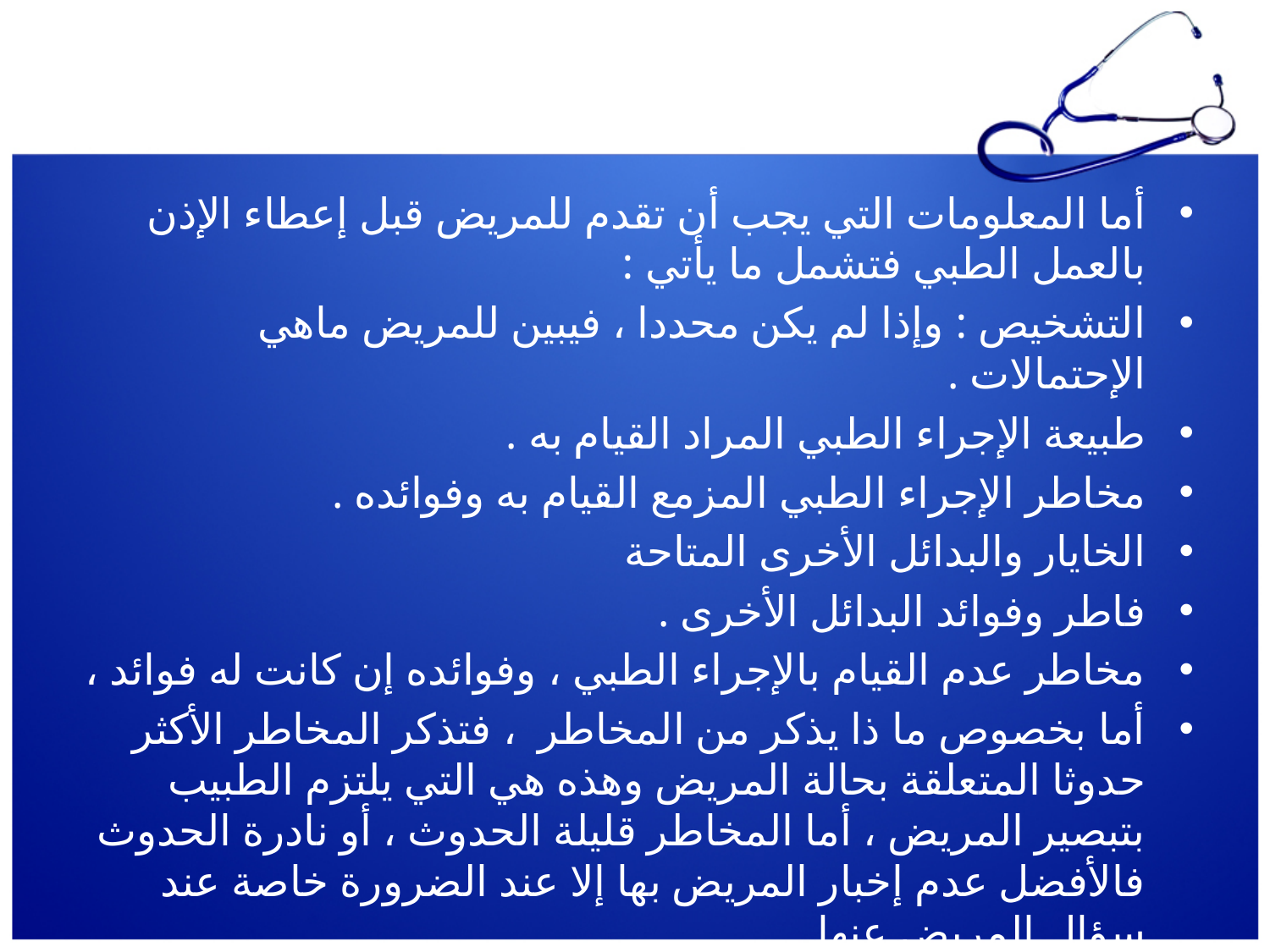

#
أما المعلومات التي يجب أن تقدم للمريض قبل إعطاء الإذن بالعمل الطبي فتشمل ما يأتي :
التشخيص : وإذا لم يكن محددا ، فيبين للمريض ماهي الإحتمالات .
طبيعة الإجراء الطبي المراد القيام به .
مخاطر الإجراء الطبي المزمع القيام به وفوائده .
الخايار والبدائل الأخرى المتاحة
فاطر وفوائد البدائل الأخرى .
مخاطر عدم القيام بالإجراء الطبي ، وفوائده إن كانت له فوائد ،
أما بخصوص ما ذا يذكر من المخاطر  ، فتذكر المخاطر الأكثر حدوثا المتعلقة بحالة المريض وهذه هي التي يلتزم الطبيب بتبصير المريض ، أما المخاطر قليلة الحدوث ، أو نادرة الحدوث فالأفضل عدم إخبار المريض بها إلا عند الضرورة خاصة عند سؤال المريض عنها .